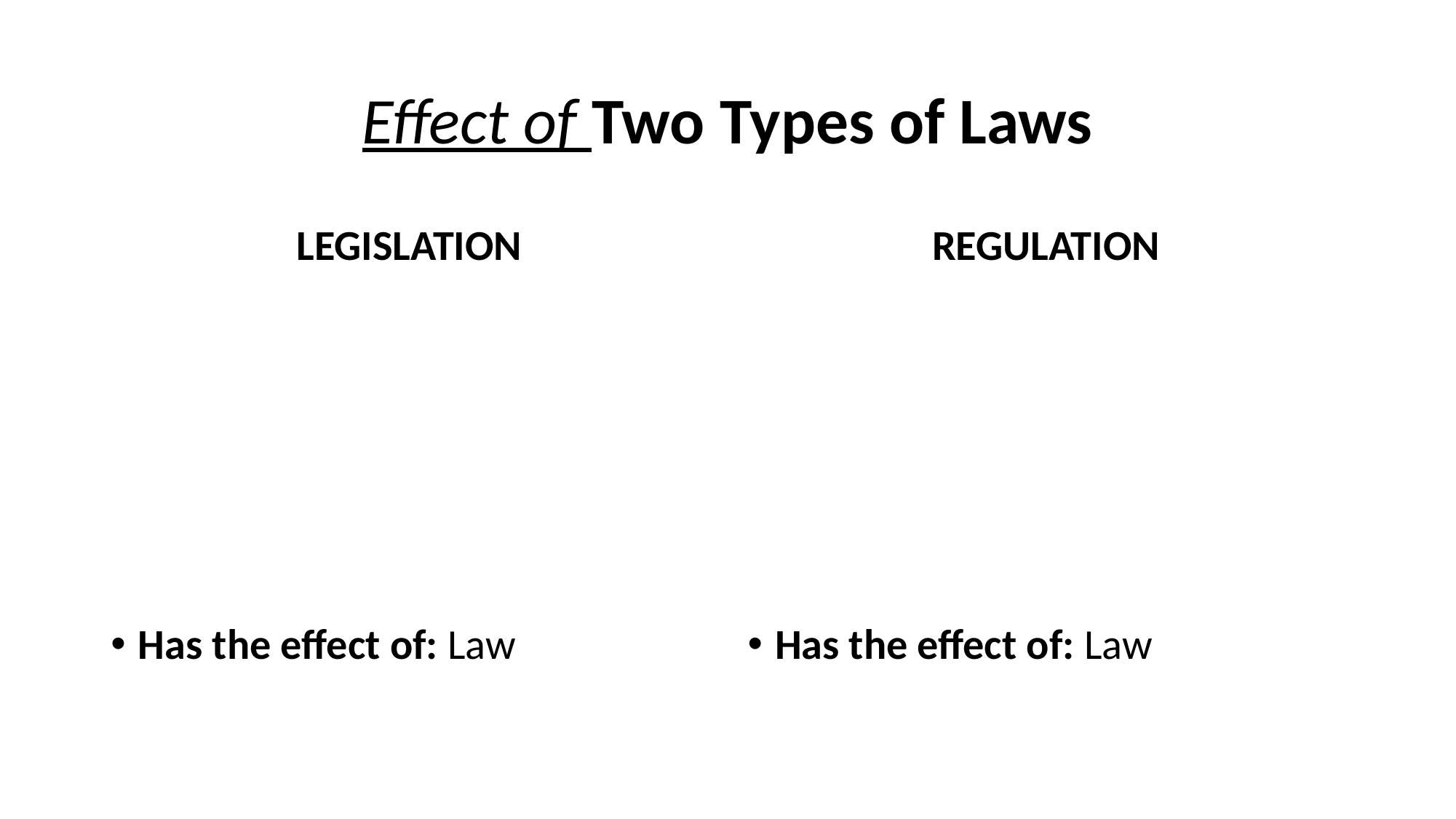

# Effect of Two Types of Laws
Legislation

Has the effect of: Law
Regulation

Has the effect of: Law